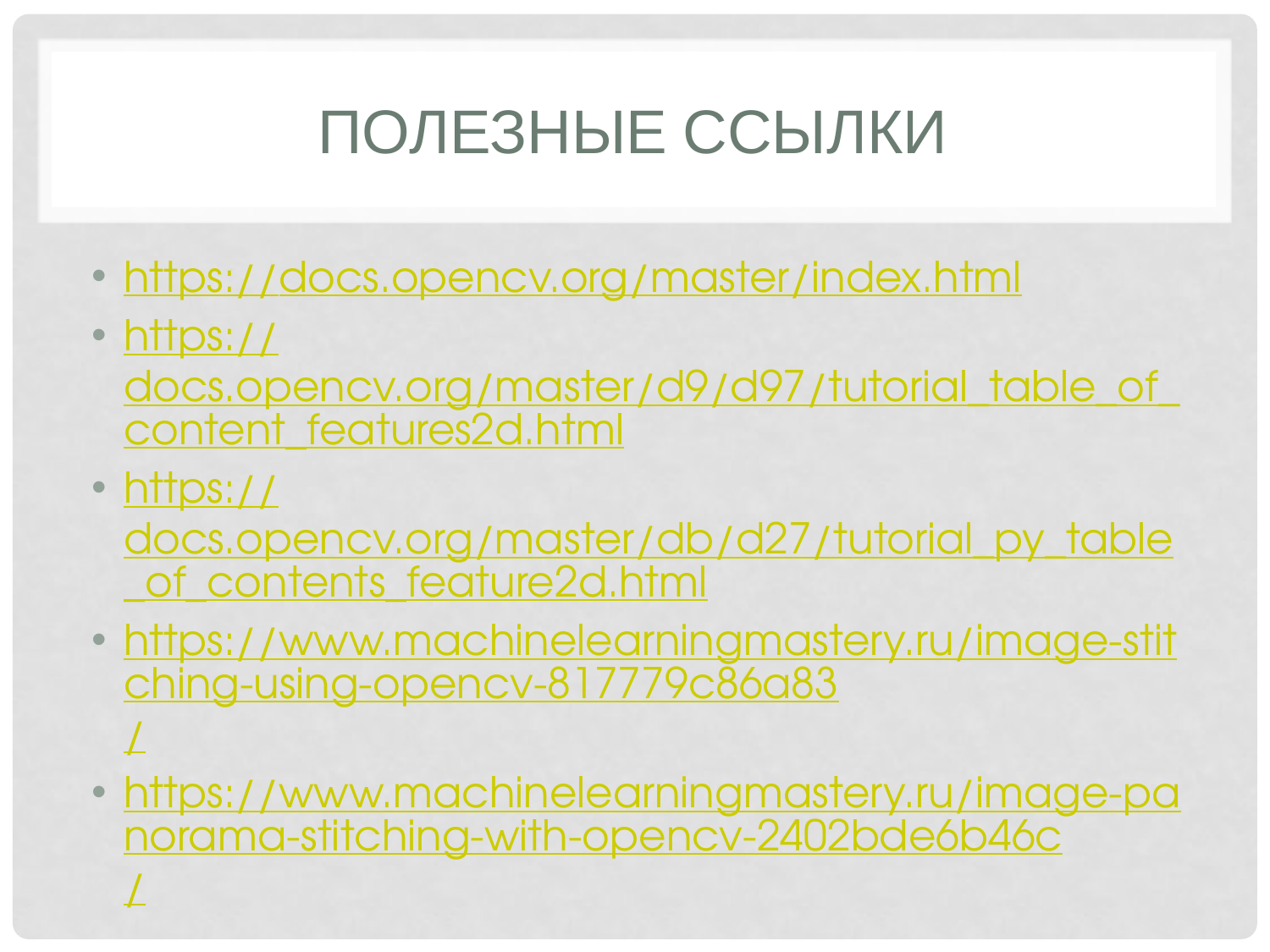

# Полезные ссылки
https://docs.opencv.org/master/index.html
https://docs.opencv.org/master/d9/d97/tutorial_table_of_content_features2d.html
https://docs.opencv.org/master/db/d27/tutorial_py_table_of_contents_feature2d.html
https://www.machinelearningmastery.ru/image-stitching-using-opencv-817779c86a83/
https://www.machinelearningmastery.ru/image-panorama-stitching-with-opencv-2402bde6b46c/